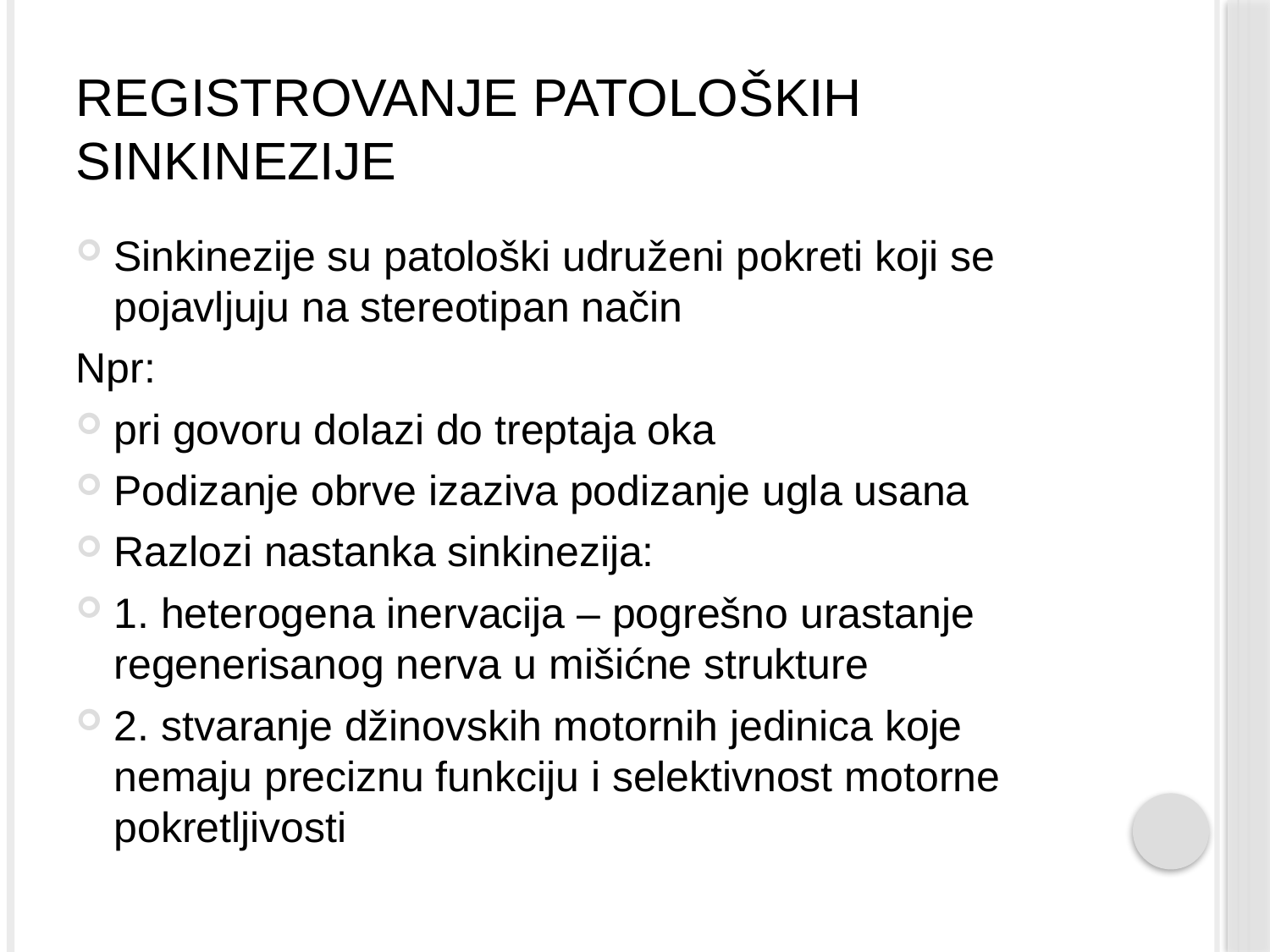

# Registrovanje patoloških sinkinezije
Sinkinezije su patološki udruženi pokreti koji se pojavljuju na stereotipan način
Npr:
pri govoru dolazi do treptaja oka
Podizanje obrve izaziva podizanje ugla usana
Razlozi nastanka sinkinezija:
1. heterogena inervacija – pogrešno urastanje regenerisanog nerva u mišićne strukture
2. stvaranje džinovskih motornih jedinica koje nemaju preciznu funkciju i selektivnost motorne pokretljivosti